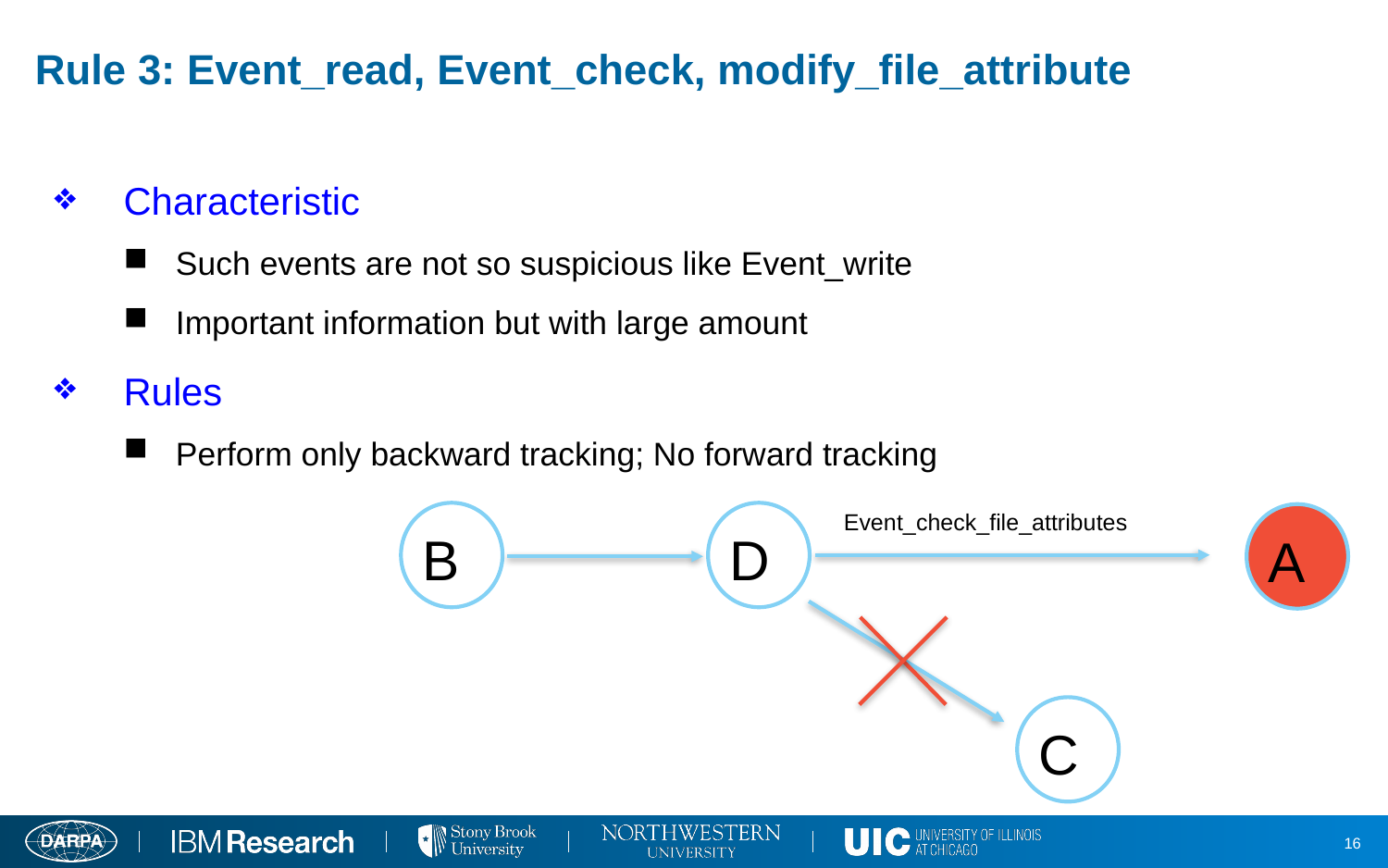

# Rule 3: Event_read, Event_check, modify_file_attribute
Characteristic
Such events are not so suspicious like Event_write
Important information but with large amount
Rules
Perform only backward tracking; No forward tracking
Event_check_file_attributes
B
D
A

C